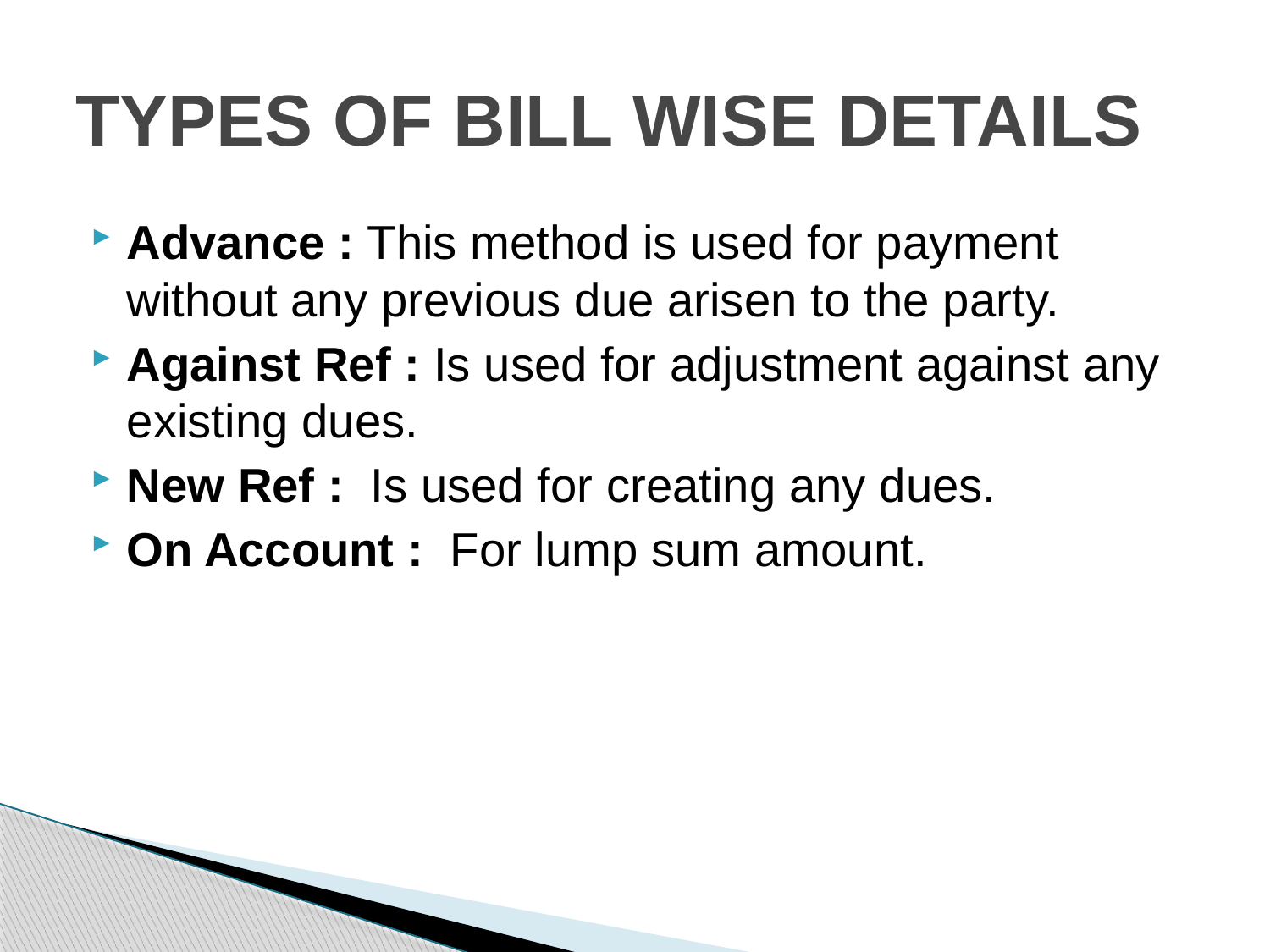

# TYPES OF BILL WISE DETAILS
Advance : This method is used for payment without any previous due arisen to the party.
Against Ref : Is used for adjustment against any existing dues.
New Ref :  Is used for creating any dues.
On Account :  For lump sum amount.